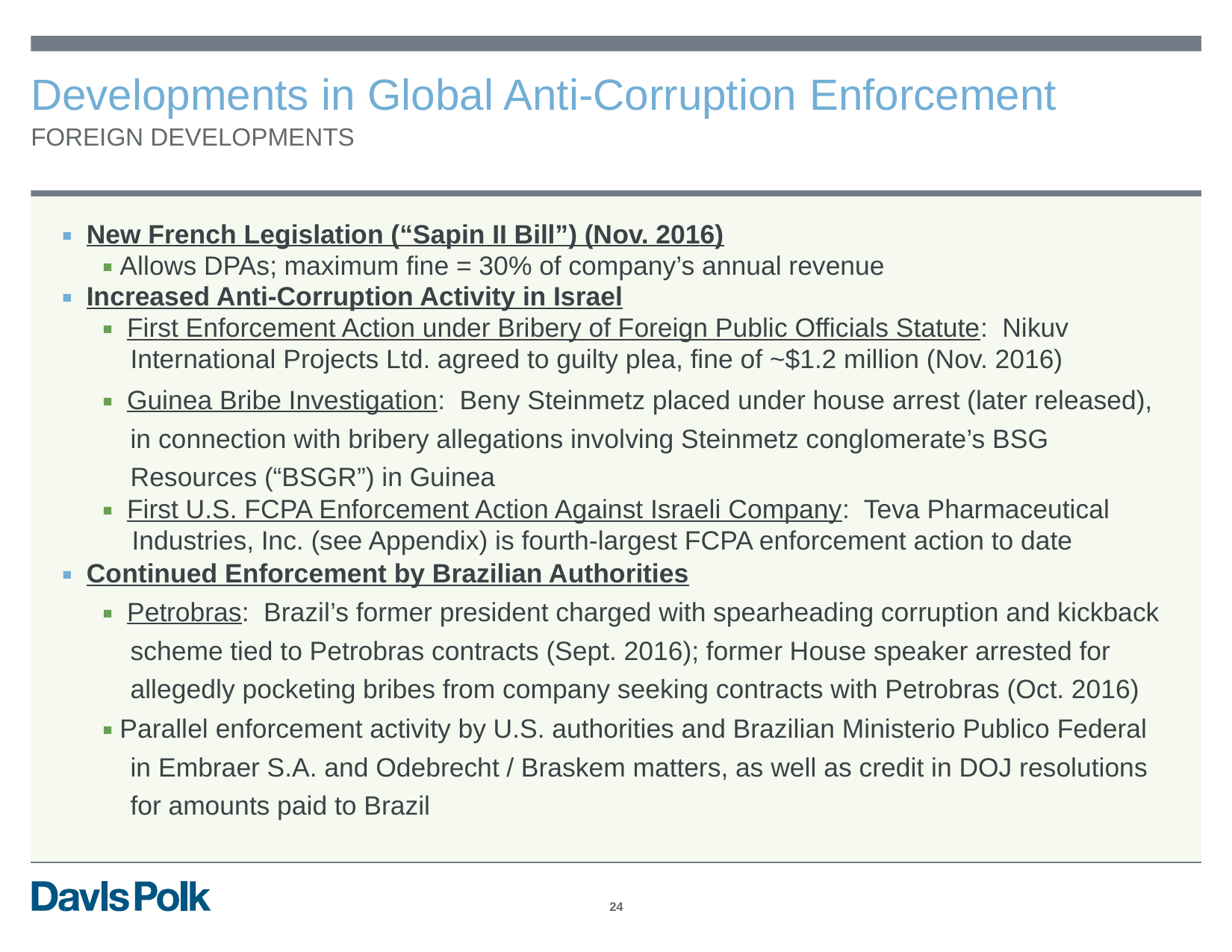

Developments in
FOREIGN DEVELOPMENTS
Global
Anti-Corruption
Enforcement

▪  New French Legislation (“Sapin II Bill”) (Nov. 2016)
▪ Allows DPAs; maximum fine = 30% of company’s annual revenue
▪  Increased Anti-Corruption Activity in Israel
▪  First Enforcement Action under Bribery of Foreign Public Officials Statute:  Nikuv
International Projects Ltd. agreed to guilty plea, fine of ~$1.2 million (Nov. 2016)
▪  Guinea Bribe Investigation:  Beny Steinmetz placed under house arrest (later released),
in connection with bribery allegations involving Steinmetz conglomerate’s BSG
Resources (“BSGR”) in Guinea
▪  First U.S. FCPA Enforcement Action Against Israeli Company:  Teva Pharmaceutical
Industries, Inc. (see Appendix) is fourth-largest FCPA enforcement action to date
▪  Continued Enforcement by Brazilian Authorities
▪  Petrobras:  Brazil’s former president charged with spearheading corruption and kickback
scheme tied to Petrobras contracts (Sept. 2016); former House speaker arrested for
allegedly pocketing bribes from company seeking contracts with Petrobras (Oct. 2016)
▪ Parallel enforcement activity by U.S. authorities and Brazilian Ministerio Publico Federal
in Embraer S.A. and Odebrecht / Braskem matters, as well as credit in DOJ resolutions
for amounts paid to Brazil

24